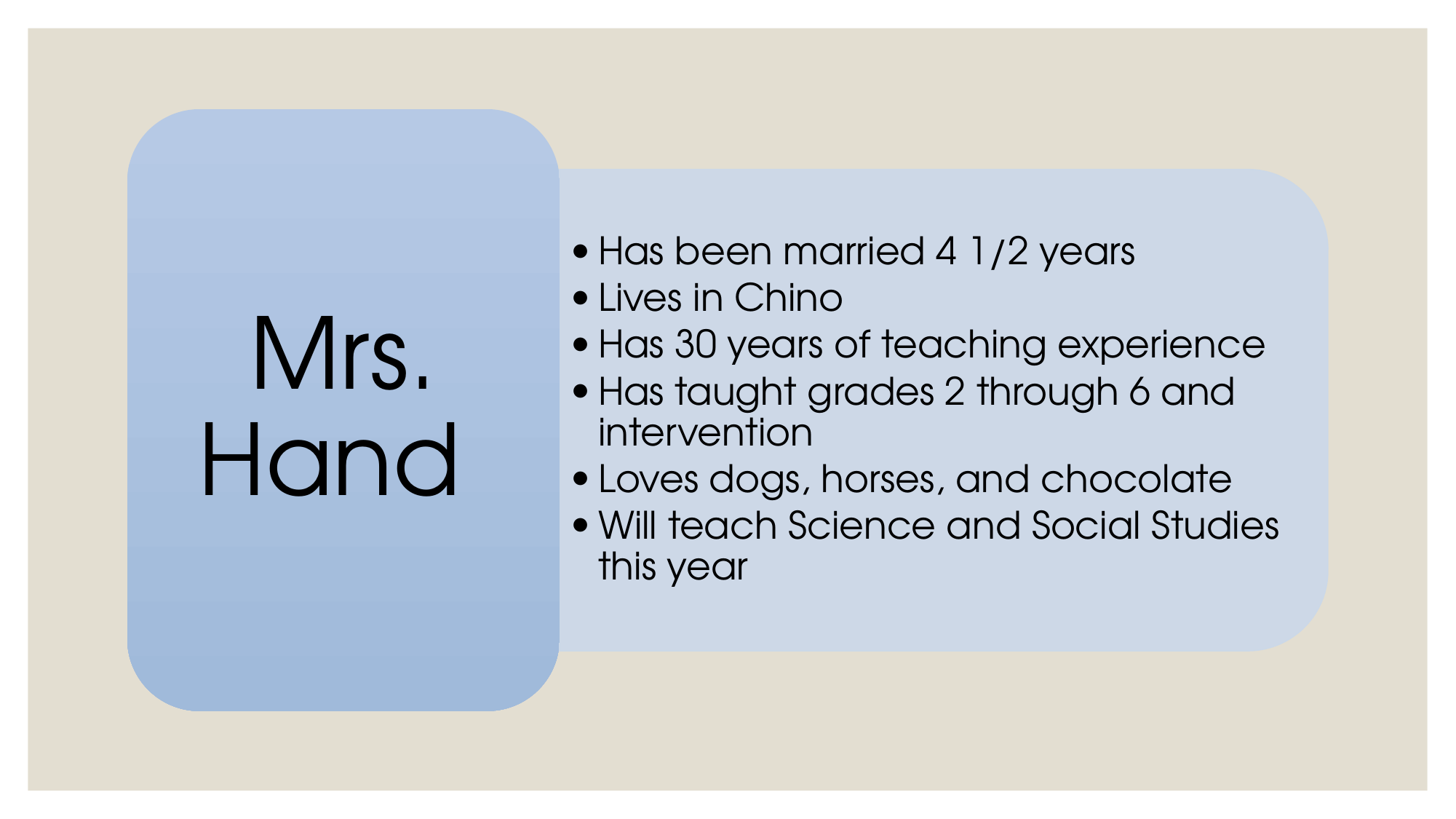

Mrs. Hand
Has been married 4 1/2 years
Lives in Chino
Has 30 years of teaching experience
Has taught grades 2 through 6 and intervention
Loves dogs, horses, and chocolate
Will teach Science and Social Studies this year